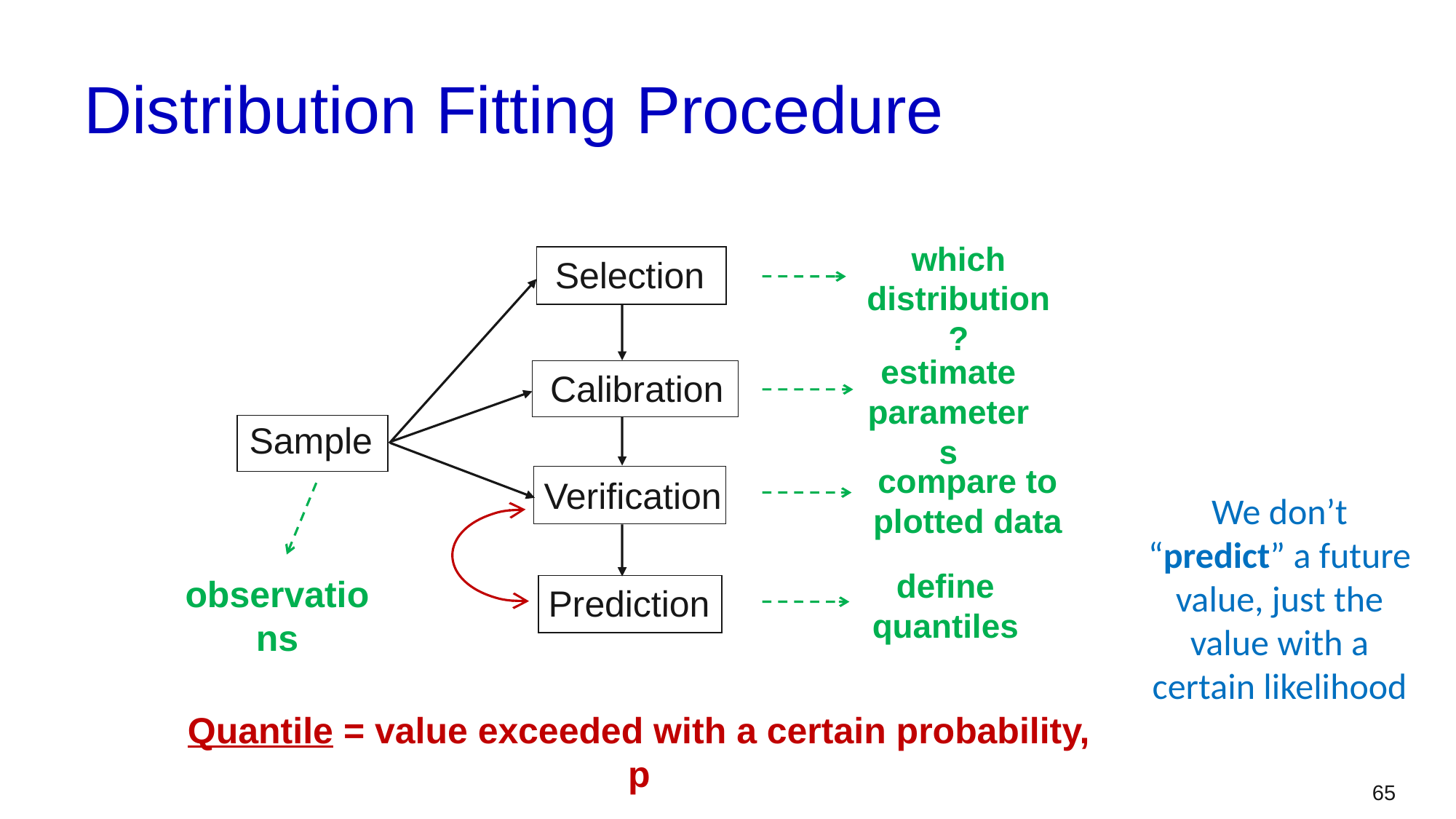

# Distribution Fitting Procedure
which distribution?

Selection

estimate parameters
Calibration

Sample

compare to plotted data

Verification

We don’t “predict” a future value, just the value with a certain likelihood

define quantiles
observations
Prediction

Quantile = value exceeded with a certain probability, p
65